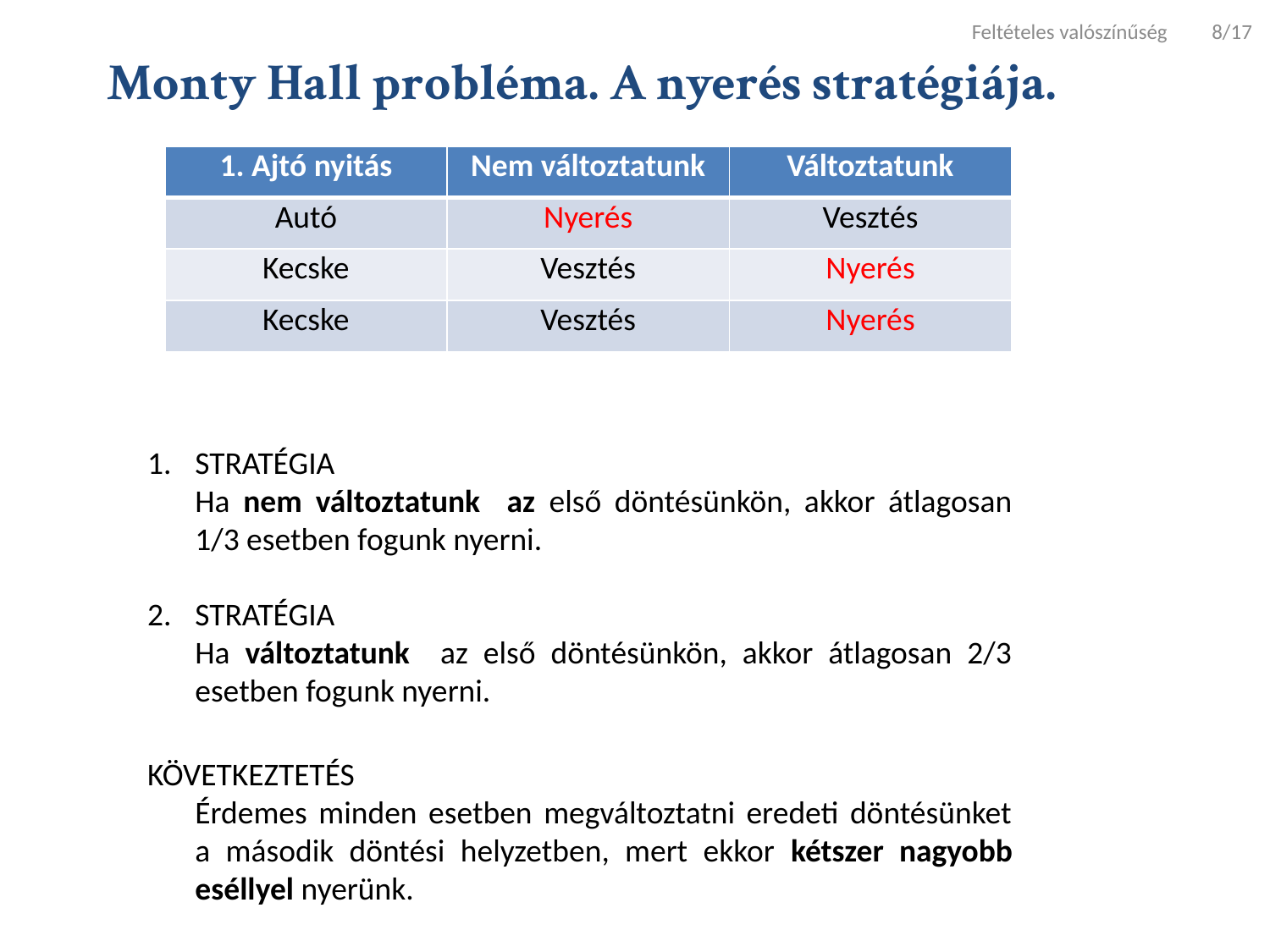

Feltételes valószínűség         8/17
 Monty Hall probléma. A nyerés stratégiája.
| 1. Ajtó nyitás | Nem változtatunk | Változtatunk |
| --- | --- | --- |
| Autó | Nyerés | Vesztés |
| Kecske | Vesztés | Nyerés |
| Kecske | Vesztés | Nyerés |
STRATÉGIA
	Ha nem változtatunk  az első döntésünkön, akkor átlagosan 1/3 esetben fogunk nyerni.
2.	STRATÉGIA
	Ha változtatunk  az első döntésünkön, akkor átlagosan 2/3 esetben fogunk nyerni.
KÖVETKEZTETÉS
	Érdemes minden esetben megváltoztatni eredeti döntésünket a második döntési helyzetben, mert ekkor kétszer nagyobb eséllyel nyerünk.